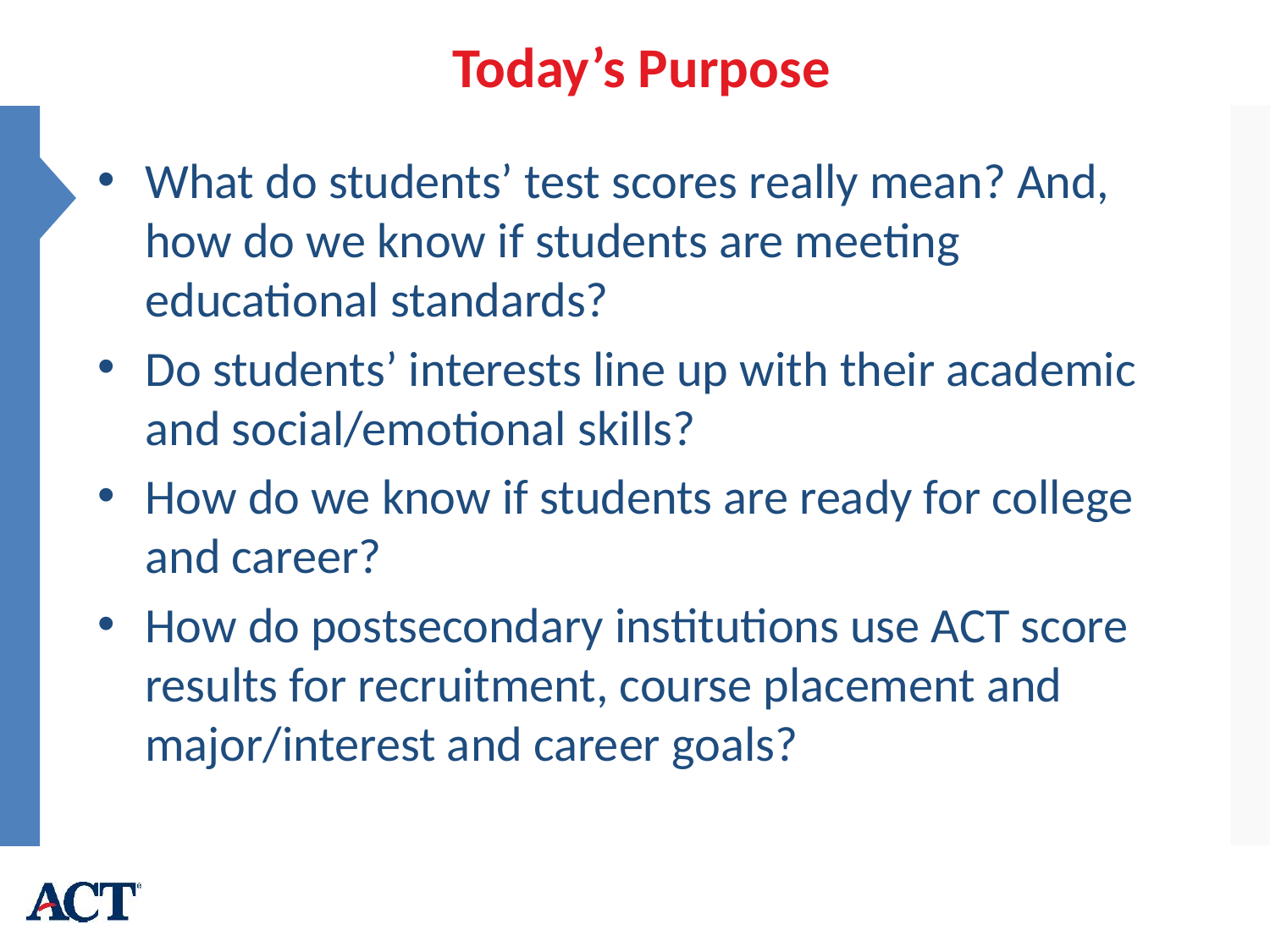

Today’s Purpose
What do students’ test scores really mean? And, how do we know if students are meeting educational standards?
Do students’ interests line up with their academic and social/emotional skills?
How do we know if students are ready for college and career?
How do postsecondary institutions use ACT score results for recruitment, course placement and major/interest and career goals?